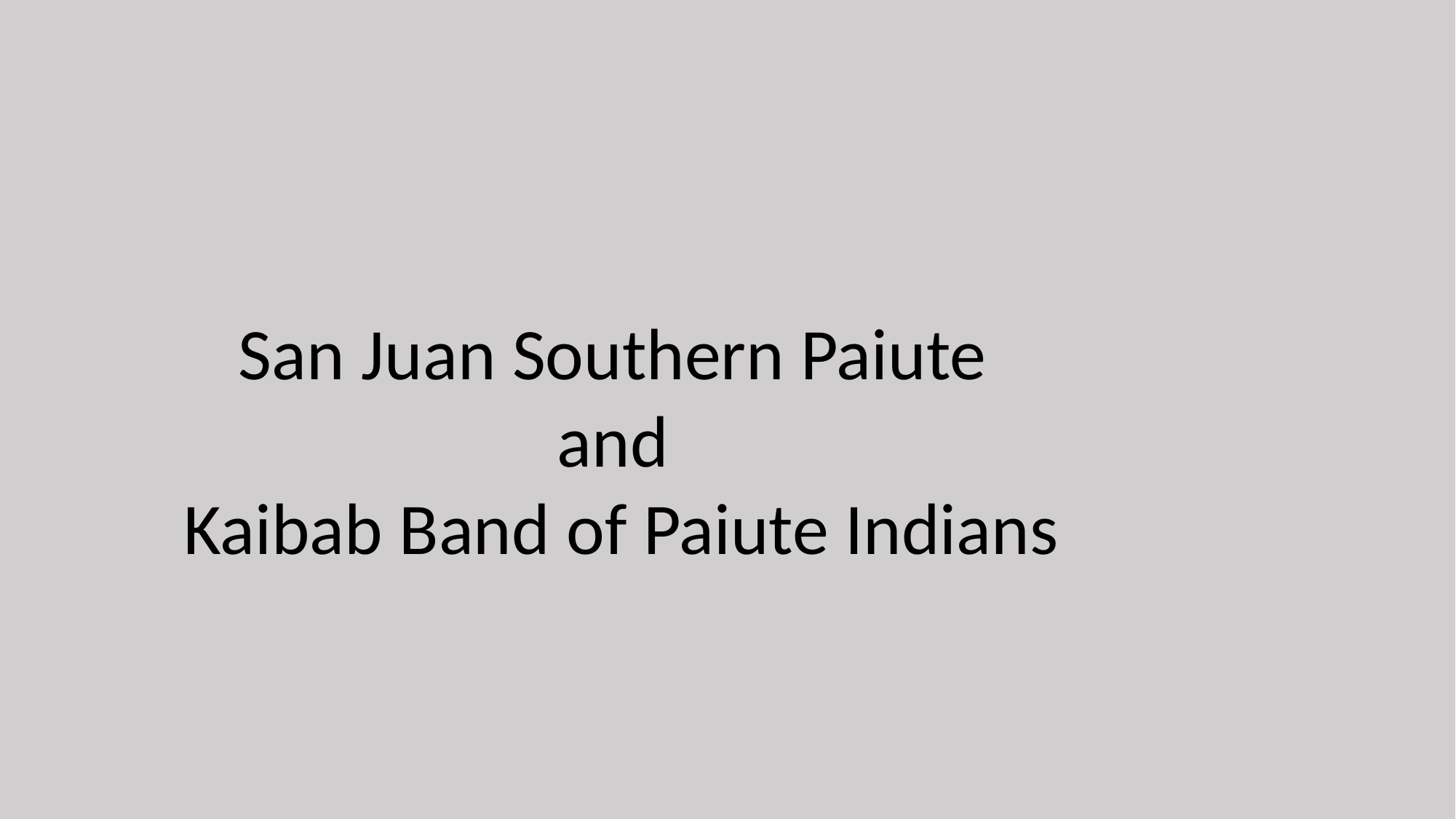

San Juan Southern Paiute
and
Kaibab Band of Paiute Indians